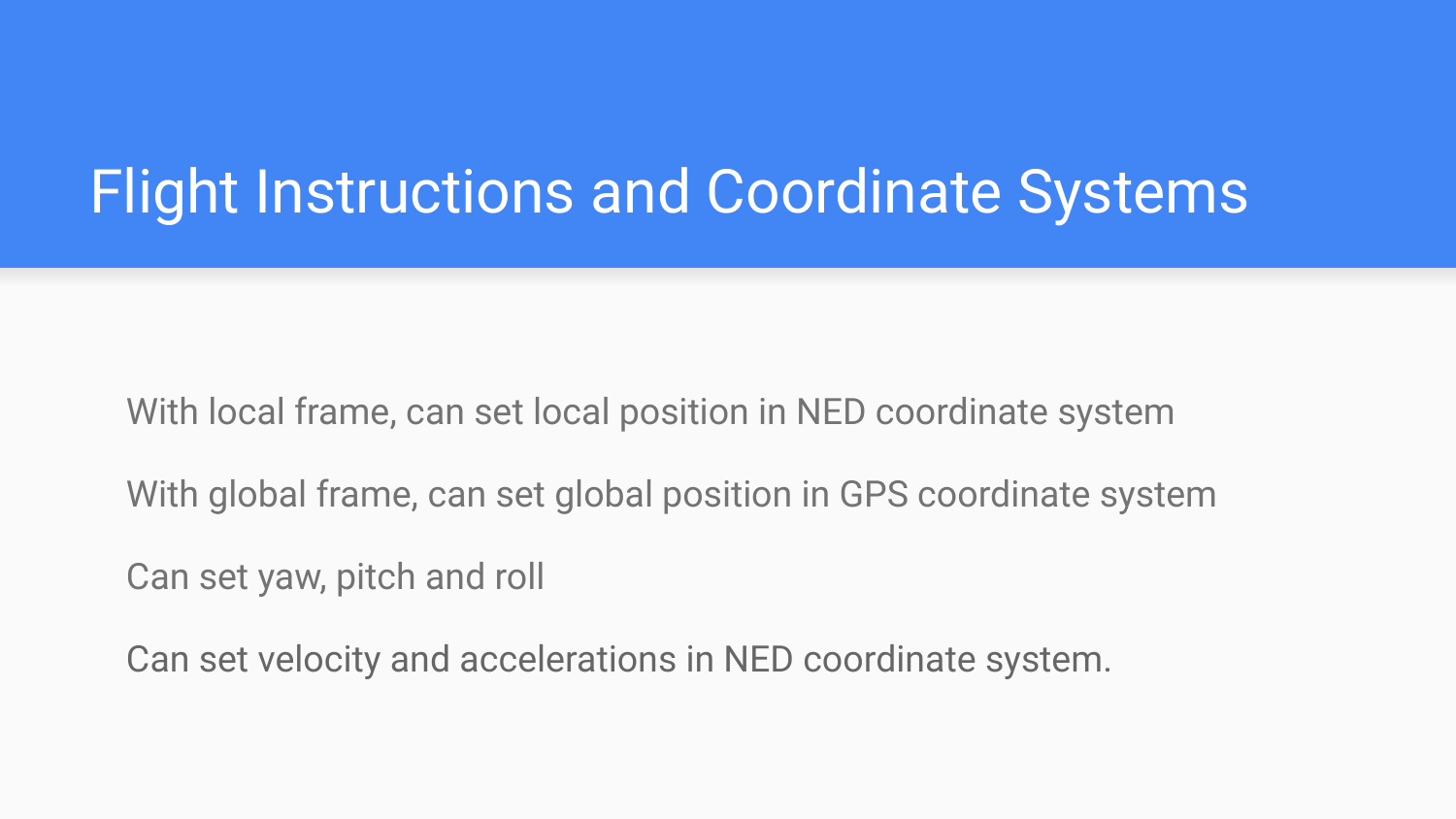

# Flight Instructions and Coordinate Systems
With local frame, can set local position in NED coordinate system
With global frame, can set global position in GPS coordinate system
Can set yaw, pitch and roll
Can set velocity and accelerations in NED coordinate system.